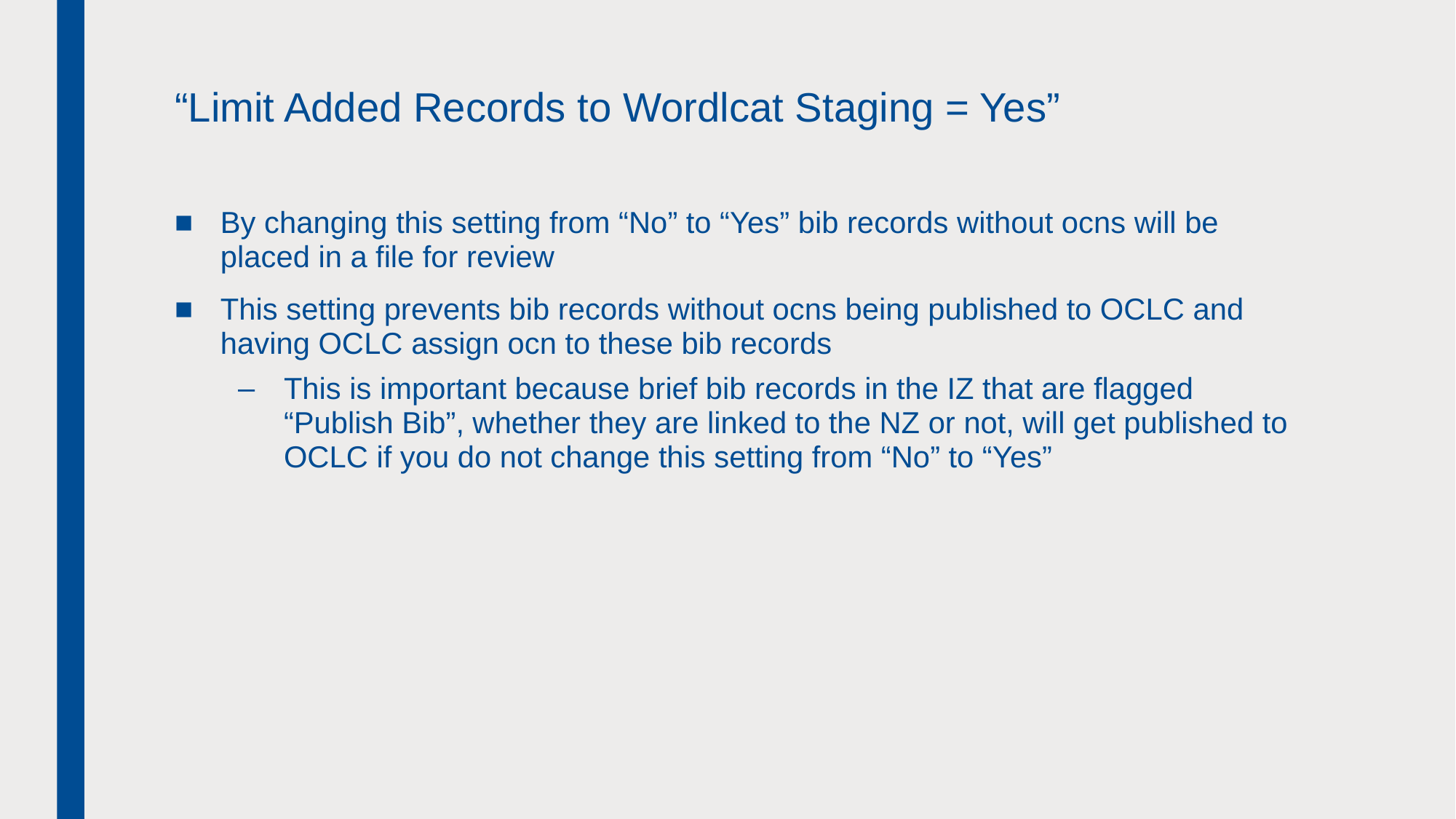

# “Limit Added Records to Wordlcat Staging = Yes”
By changing this setting from “No” to “Yes” bib records without ocns will be placed in a file for review
This setting prevents bib records without ocns being published to OCLC and having OCLC assign ocn to these bib records
This is important because brief bib records in the IZ that are flagged “Publish Bib”, whether they are linked to the NZ or not, will get published to OCLC if you do not change this setting from “No” to “Yes”